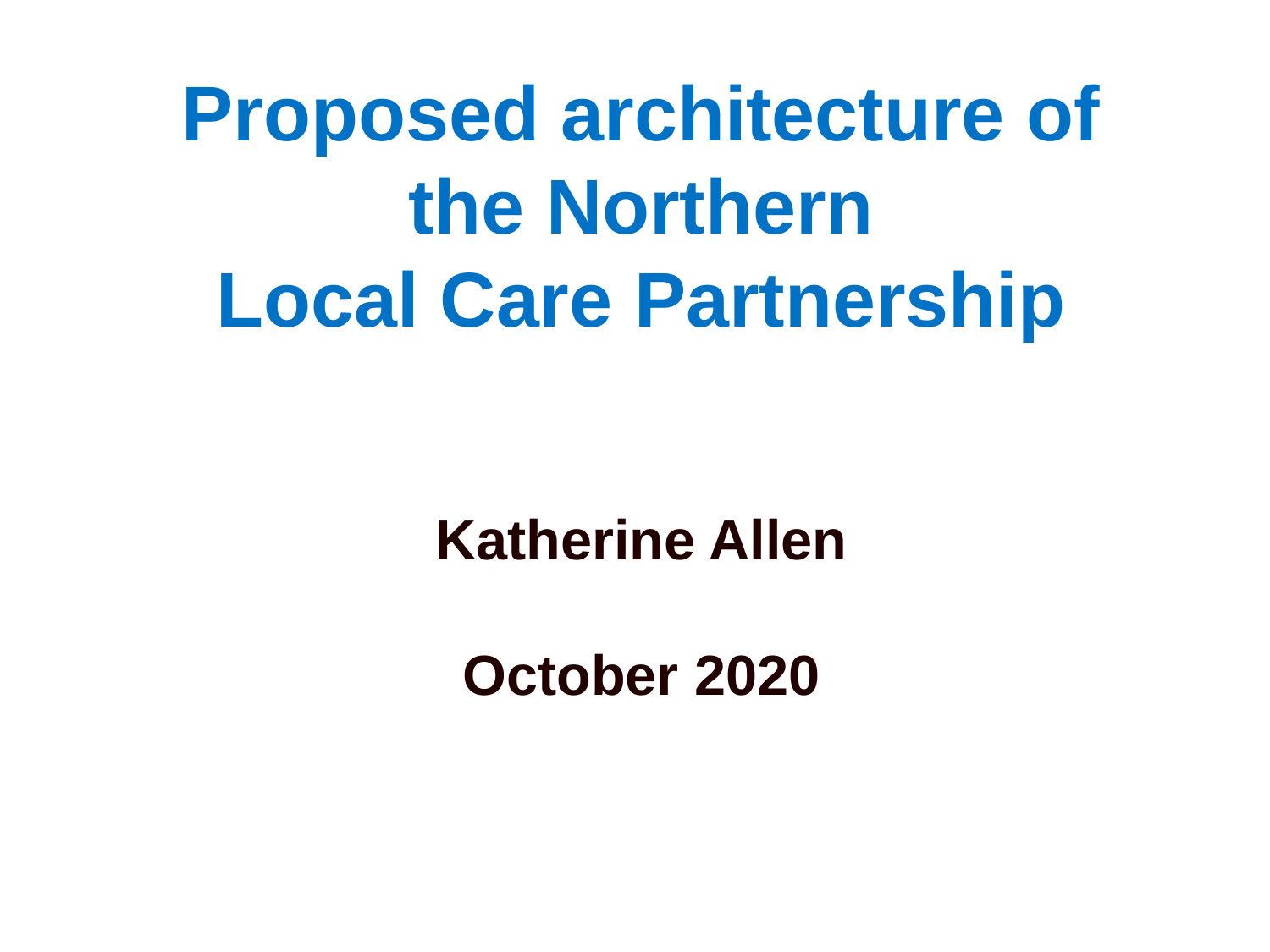

Proposed architecture of the Northern
Local Care Partnership

Katherine Allen

October 2020